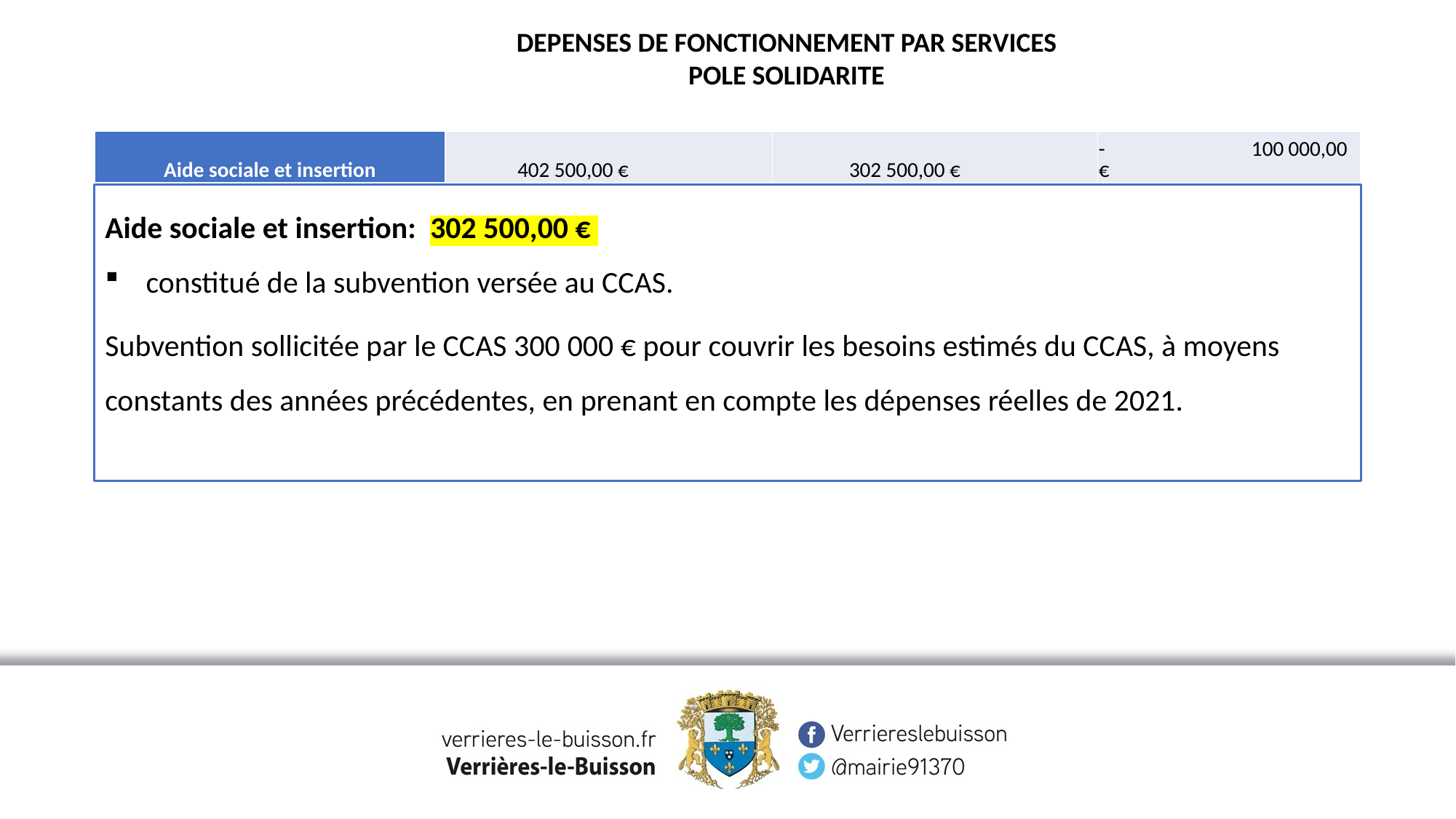

DEPENSES DE FONCTIONNEMENT PAR SERVICES
POLE SOLIDARITE
| Aide sociale et insertion | 402 500,00 € | 302 500,00 € | - 100 000,00 € |
| --- | --- | --- | --- |
Aide sociale et insertion:  302 500,00 €
constitué de la subvention versée au CCAS.
Subvention sollicitée par le CCAS 300 000 € pour couvrir les besoins estimés du CCAS, à moyens constants des années précédentes, en prenant en compte les dépenses réelles de 2021.